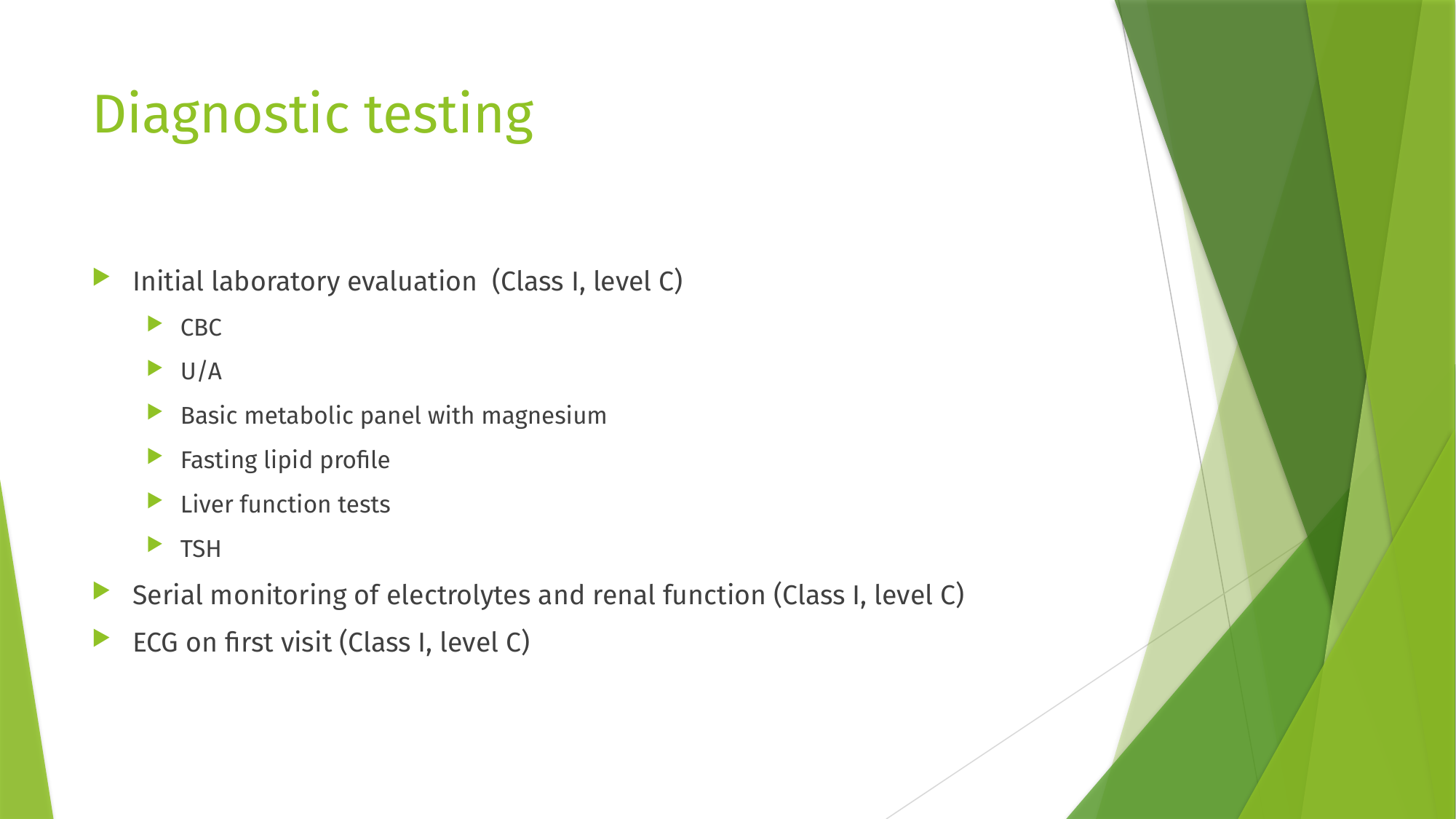

# Diagnostic testing
Initial laboratory evaluation  (Class I, level C)
CBC
U/A
Basic metabolic panel with magnesium
Fasting lipid profile
Liver function tests
TSH
Serial monitoring of electrolytes and renal function (Class I, level C)
ECG on first visit (Class I, level C)